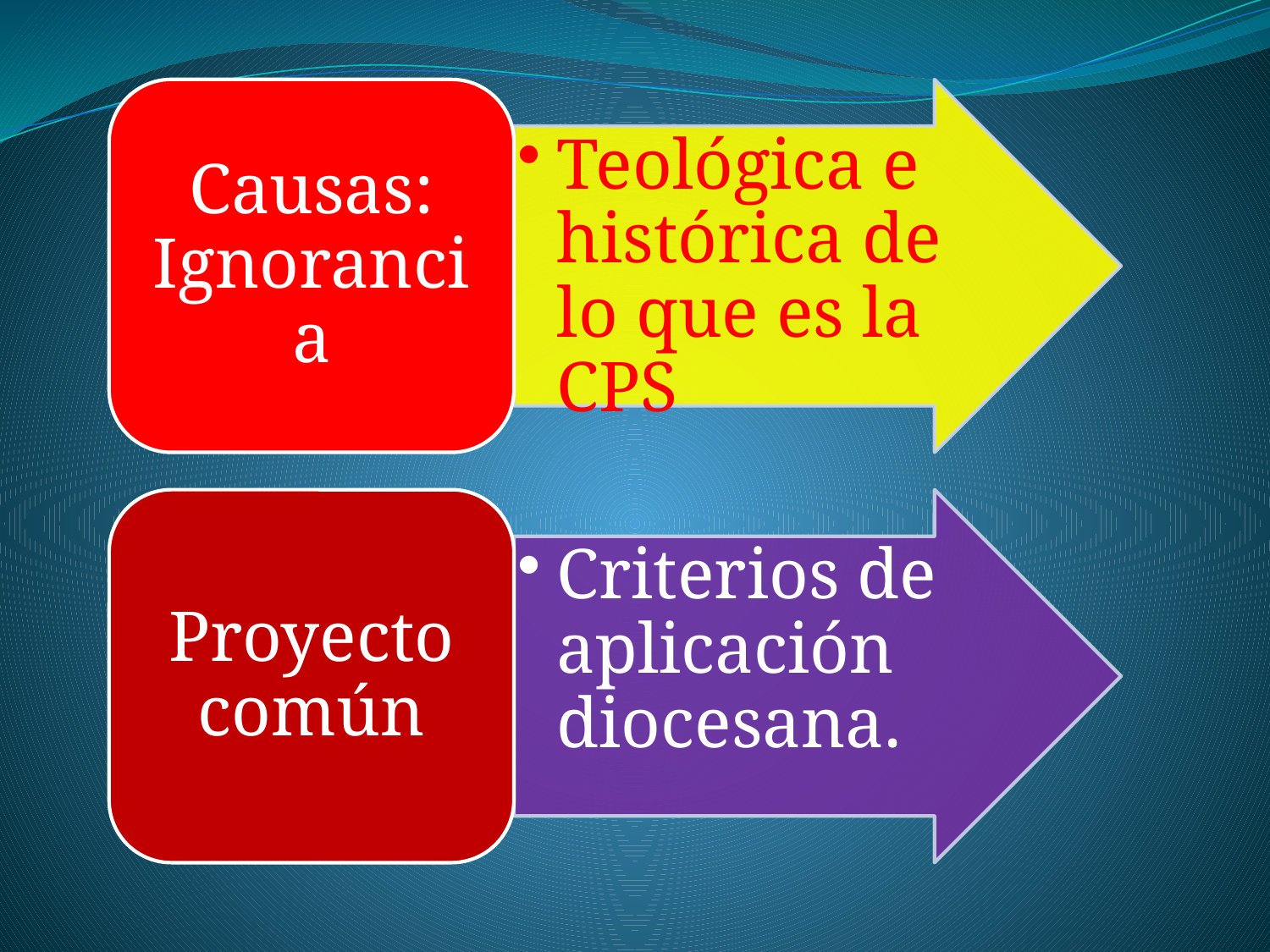

Teológica e histórica de lo que es la CPS
Causas: Ignorancia
Criterios de aplicación diocesana.
Proyecto común